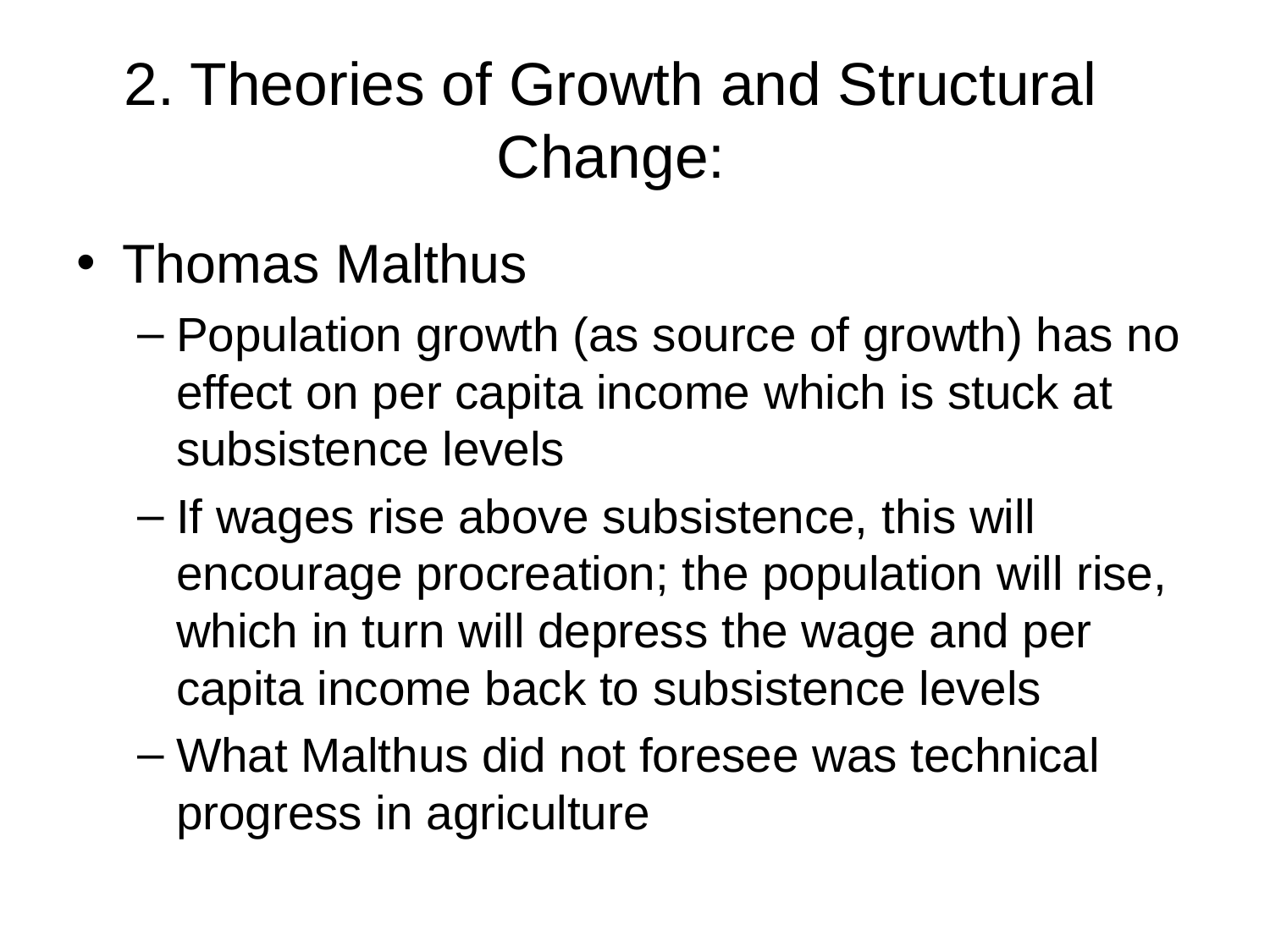

# 2. Theories of Growth and Structural Change:
Thomas Malthus
Population growth (as source of growth) has no effect on per capita income which is stuck at subsistence levels
If wages rise above subsistence, this will encourage procreation; the population will rise, which in turn will depress the wage and per capita income back to subsistence levels
What Malthus did not foresee was technical progress in agriculture